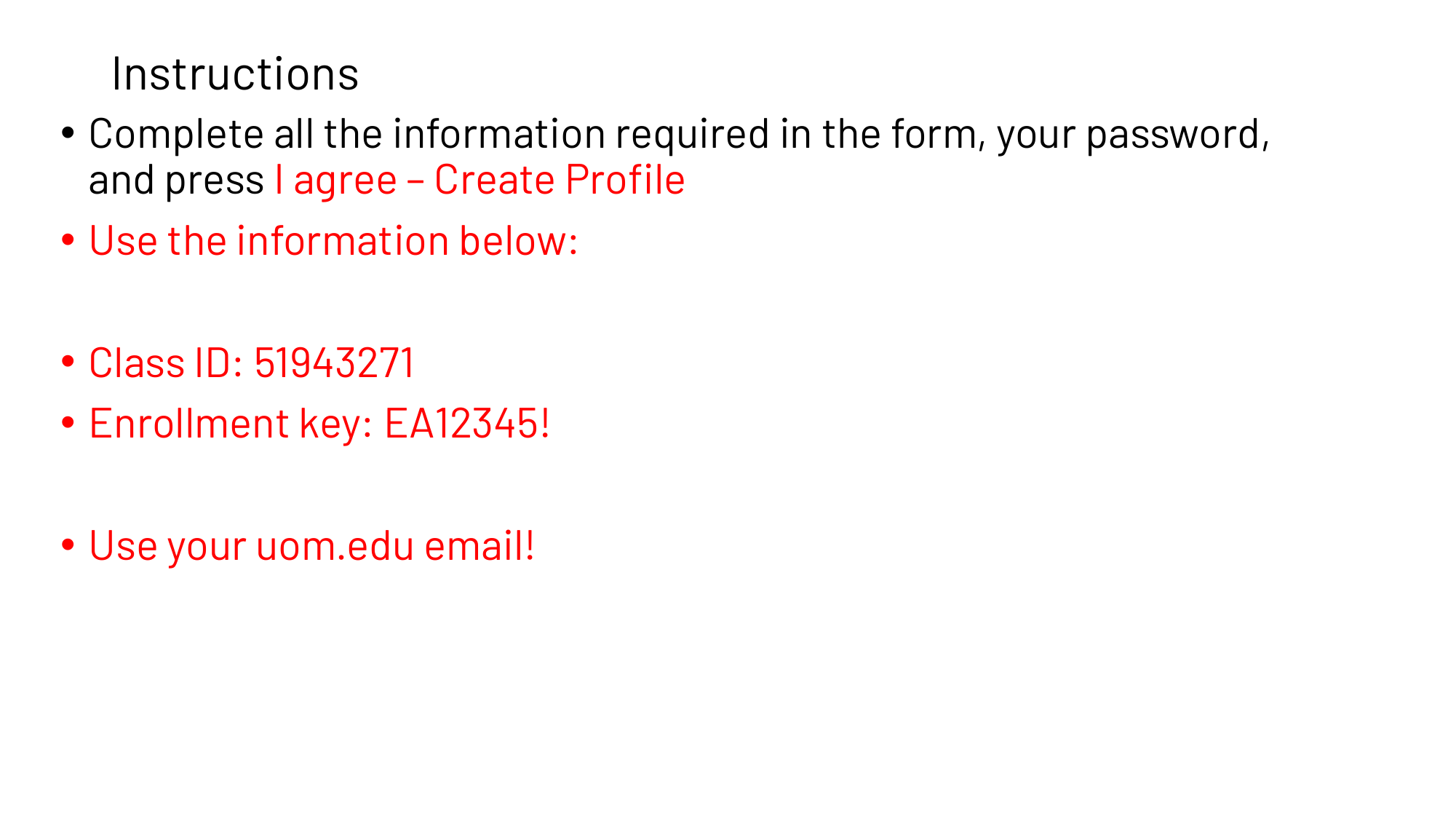

# Instructions
Complete all the information required in the form, your password, and press I agree – Create Profile
Use the information below:

Class ID: 51943271
Enrollment key: EA12345!

Use your uom.edu email!